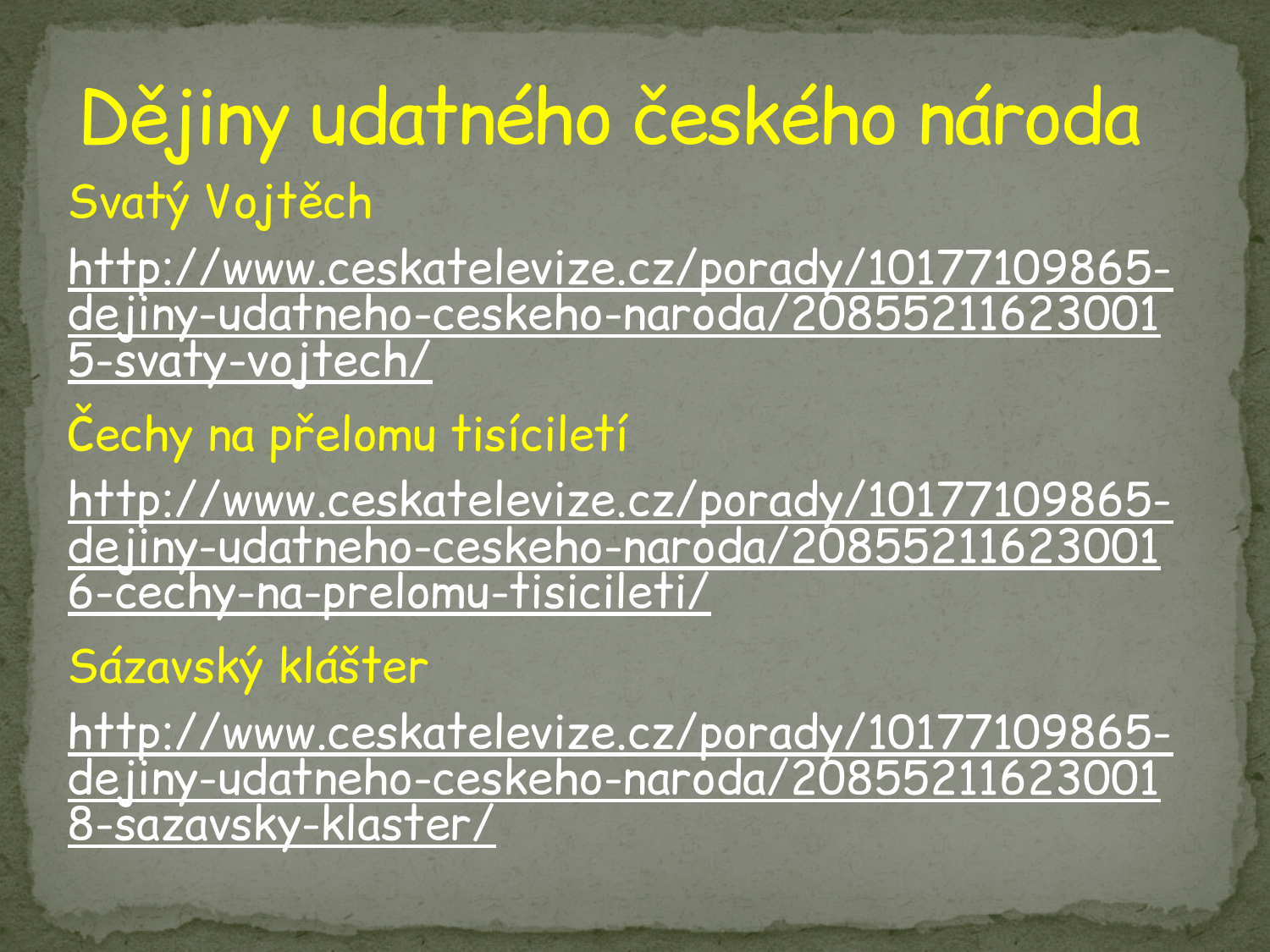

# Dějiny udatného českého národa
Svatý Vojtěch
http://www.ceskatelevize.cz/porady/10177109865-dejiny-udatneho-ceskeho-naroda/208552116230015-svaty-vojtech/
Čechy na přelomu tisíciletí
http://www.ceskatelevize.cz/porady/10177109865-dejiny-udatneho-ceskeho-naroda/208552116230016-cechy-na-prelomu-tisicileti/
Sázavský klášter
http://www.ceskatelevize.cz/porady/10177109865-dejiny-udatneho-ceskeho-naroda/208552116230018-sazavsky-klaster/